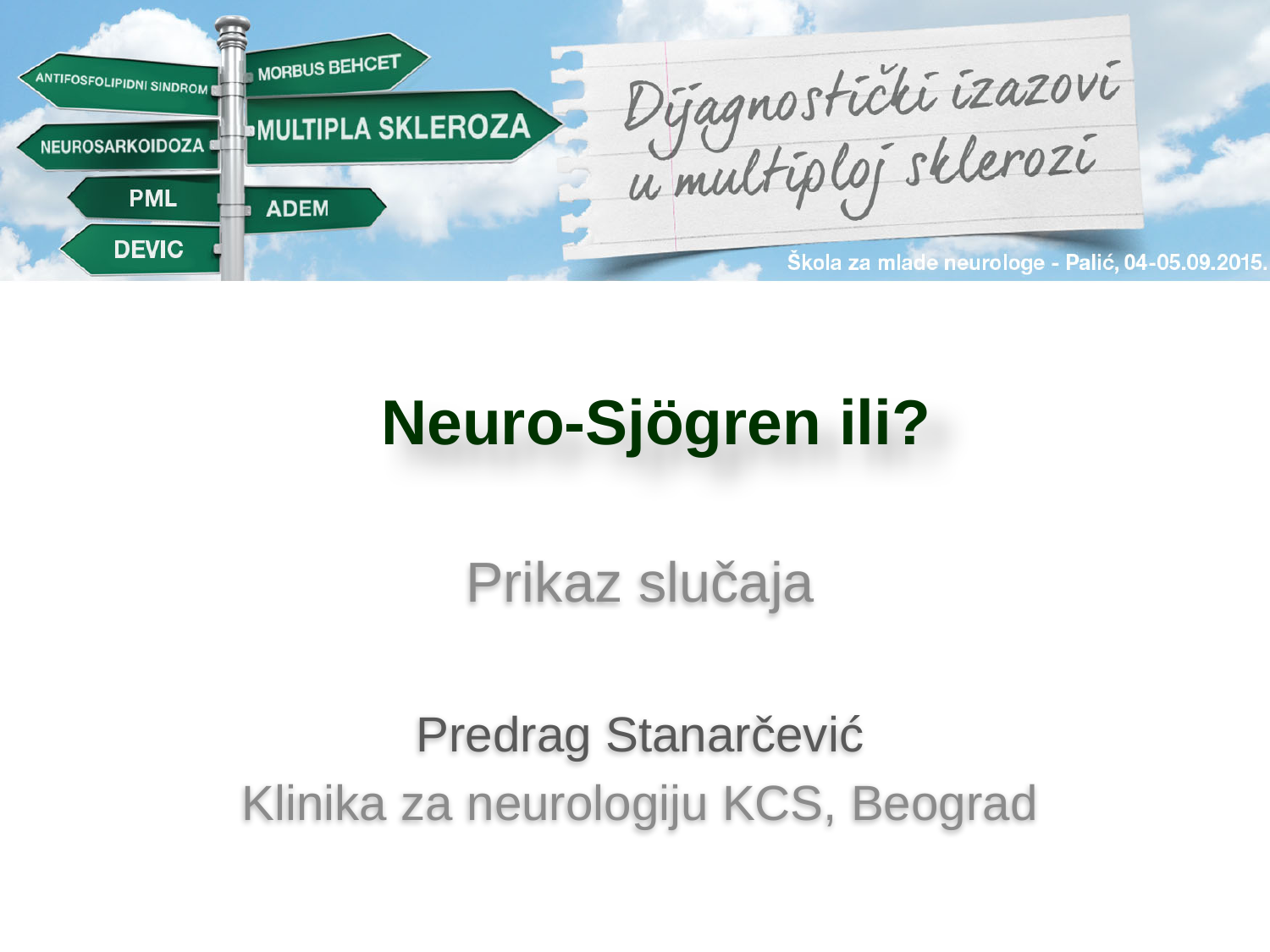

# Neuro-Sjögren ili?
Prikaz slučaja

Predrag Stanarčević
Klinika za neurologiju KCS, Beograd